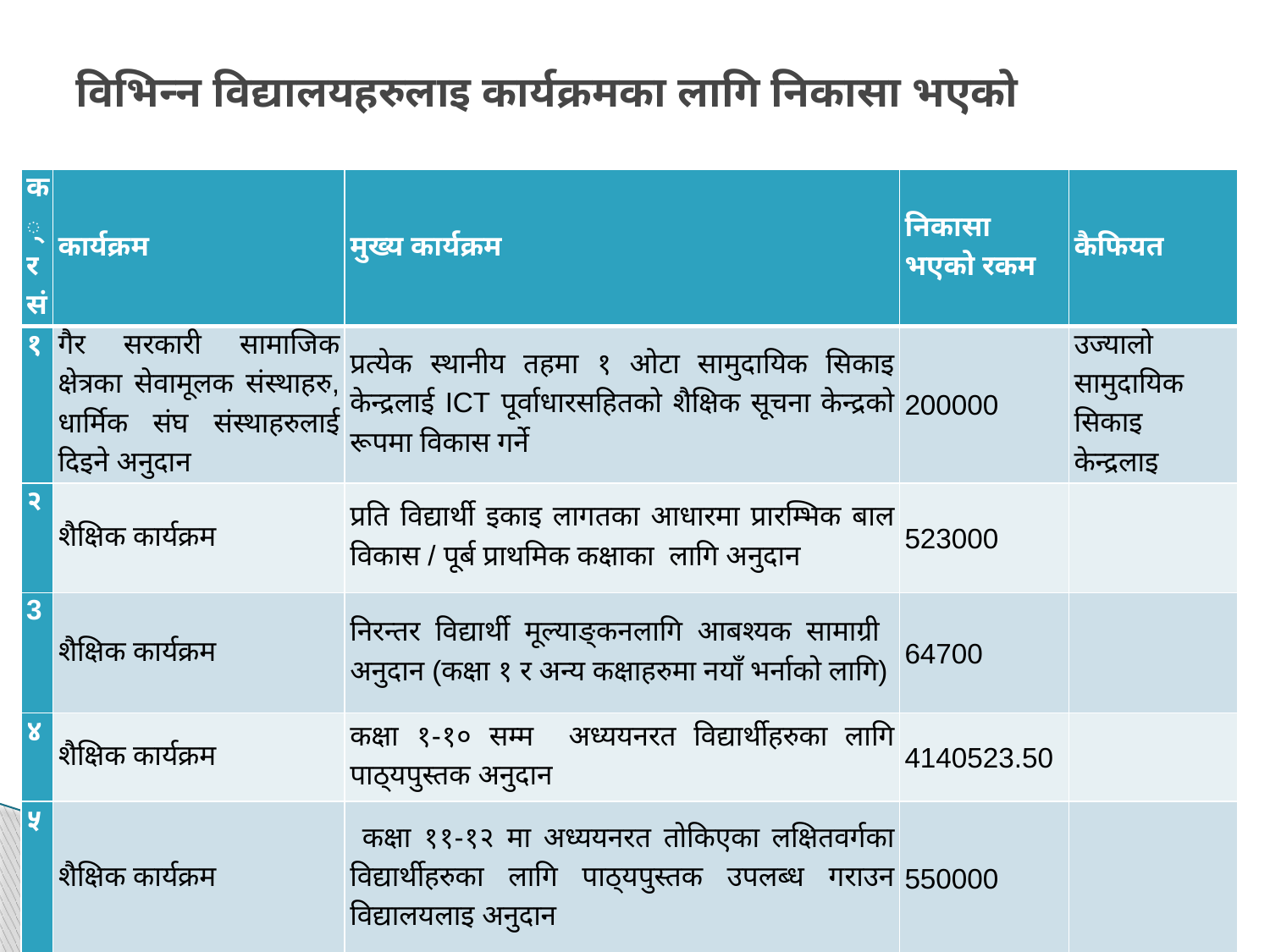

# विभिन्न विद्यालयहरुलाइ कार्यक्रमका लागि निकासा भएको
| क्र सं | कार्यक्रम | मुख्य कार्यक्रम | निकासा भएको रकम | कैफियत |
| --- | --- | --- | --- | --- |
| १ | गैर सरकारी सामाजिक क्षेत्रका सेवामूलक संस्थाहरु, धार्मिक संघ संस्थाहरुलाई दिइने अनुदान | प्रत्येक स्थानीय तहमा १ ओटा सामुदायिक सिकाइ केन्द्रलाई ICT पूर्वाधारसहितको शैक्षिक सूचना केन्द्रको रूपमा विकास गर्ने | 200000 | उज्यालो सामुदायिक सिकाइ केन्द्रलाइ |
| २ | शैक्षिक कार्यक्रम | प्रति विद्यार्थी इकाइ लागतका आधारमा प्रारम्भिक बाल विकास / पूर्ब प्राथमिक कक्षाका लागि अनुदान | 523000 |  |
| 3 | शैक्षिक कार्यक्रम | निरन्तर विद्यार्थी मूल्याङ्कनलागि आबश्यक सामाग्री अनुदान (कक्षा १ र अन्य कक्षाहरुमा नयाँ भर्नाको लागि) | 64700 |  |
| ४ | शैक्षिक कार्यक्रम | कक्षा १-१० सम्म अध्ययनरत विद्यार्थीहरुका लागि पाठ्यपुस्तक अनुदान | 4140523.50 |  |
| ५ | शैक्षिक कार्यक्रम | कक्षा ११-१२ मा अध्ययनरत तोकिएका लक्षितवर्गका विद्यार्थीहरुका लागि पाठ्यपुस्तक उपलब्ध गराउन विद्यालयलाइ अनुदान | 550000 |  |
61